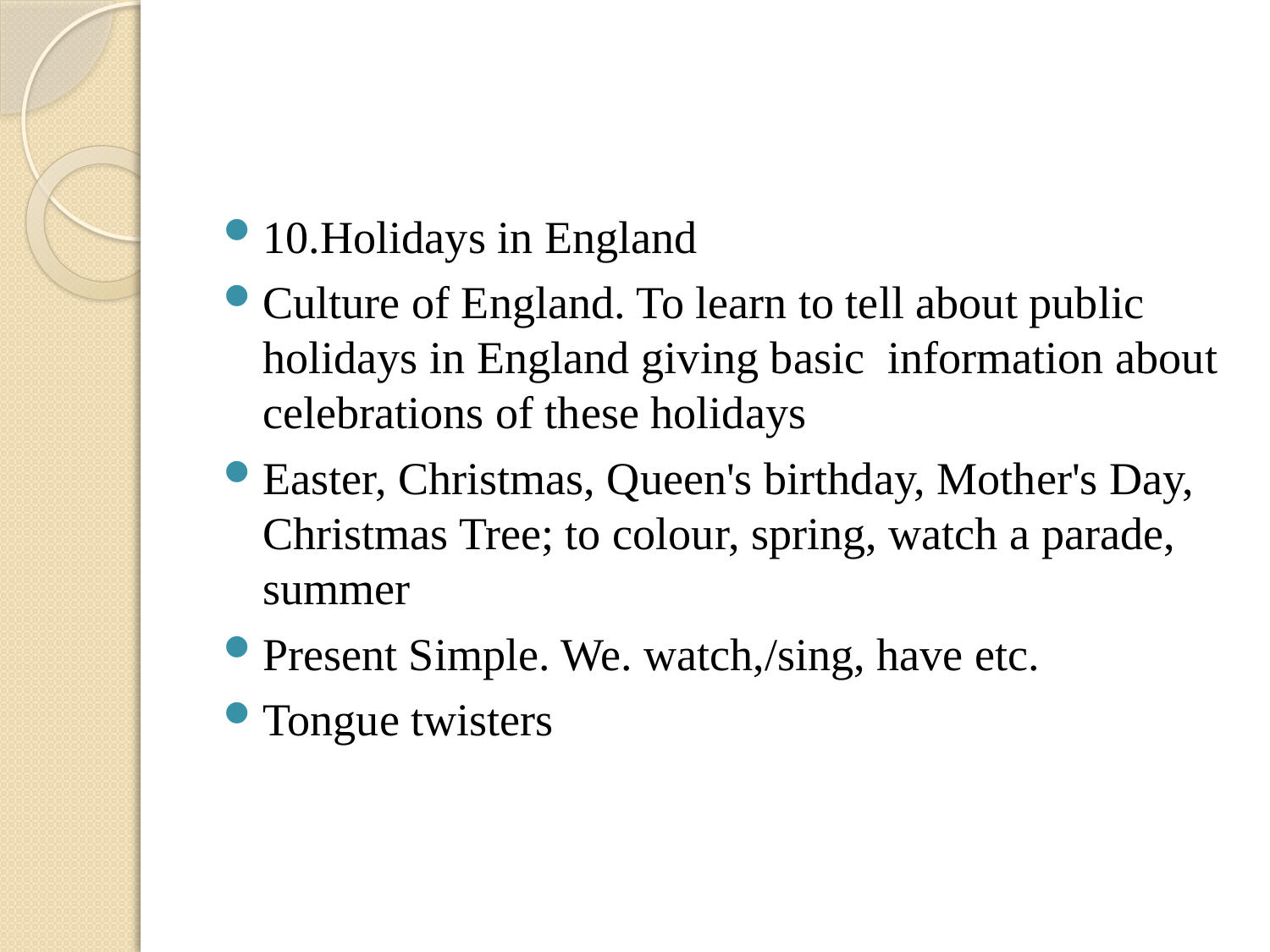

#
10.Holidays in England
Culture of England. To learn to tell about public holidays in England giving basic  information about celebrations of these holidays
Easter, Christmas, Queen's birthday, Mother's Day, Christmas Tree; to colour, spring, watch a parade, summer
Present Simple. We. watch,/sing, have etc.
Tongue twisters